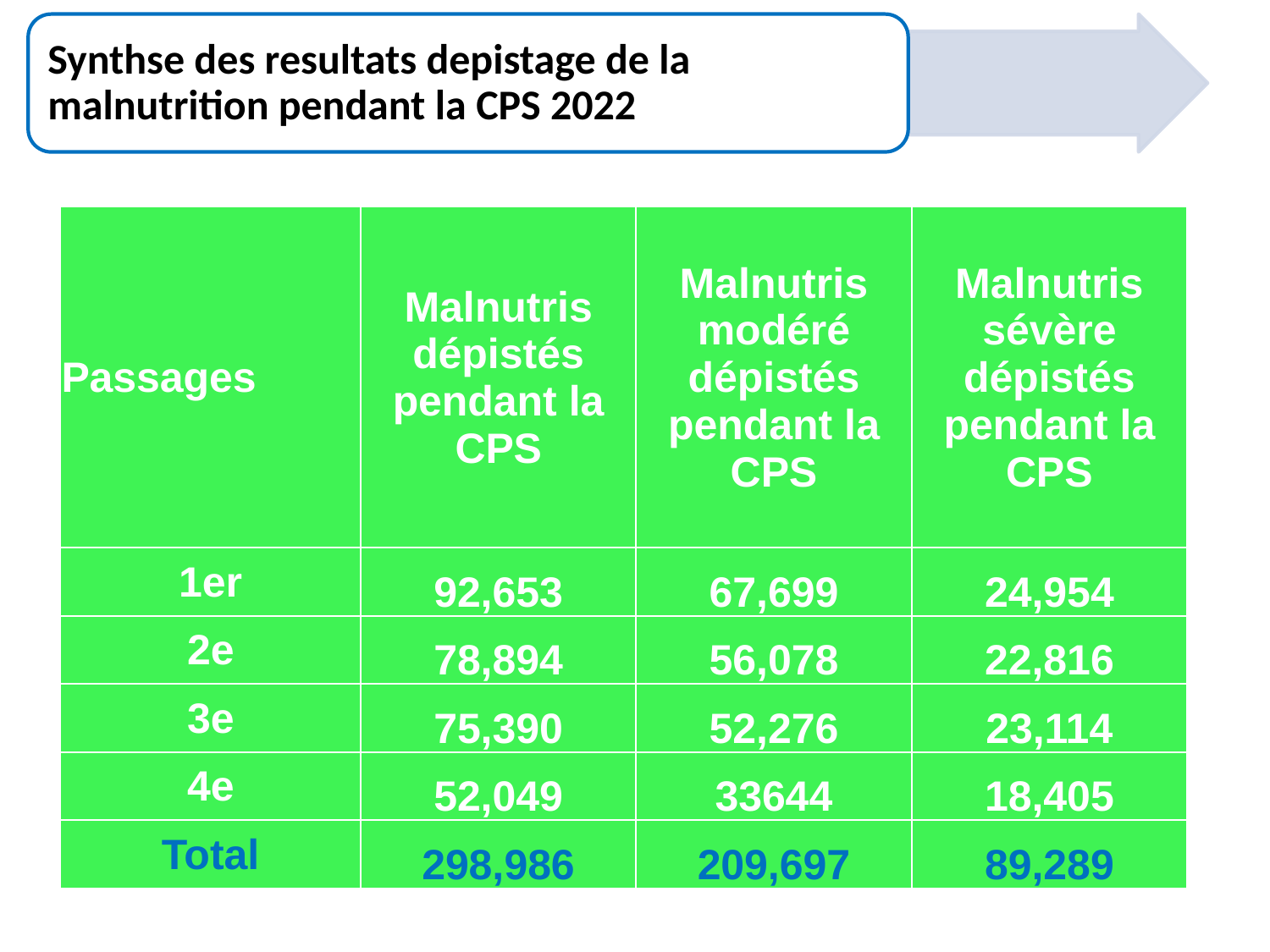

Synthse des resultats depistage de la malnutrition pendant la CPS 2022
| Passages | Malnutris dépistés pendant la CPS | Malnutris modéré dépistés pendant la CPS | Malnutris sévère dépistés pendant la CPS |
| --- | --- | --- | --- |
| 1er | 92,653 | 67,699 | 24,954 |
| 2e | 78,894 | 56,078 | 22,816 |
| 3e | 75,390 | 52,276 | 23,114 |
| 4e | 52,049 | 33644 | 18,405 |
| Total | 298,986 | 209,697 | 89,289 |